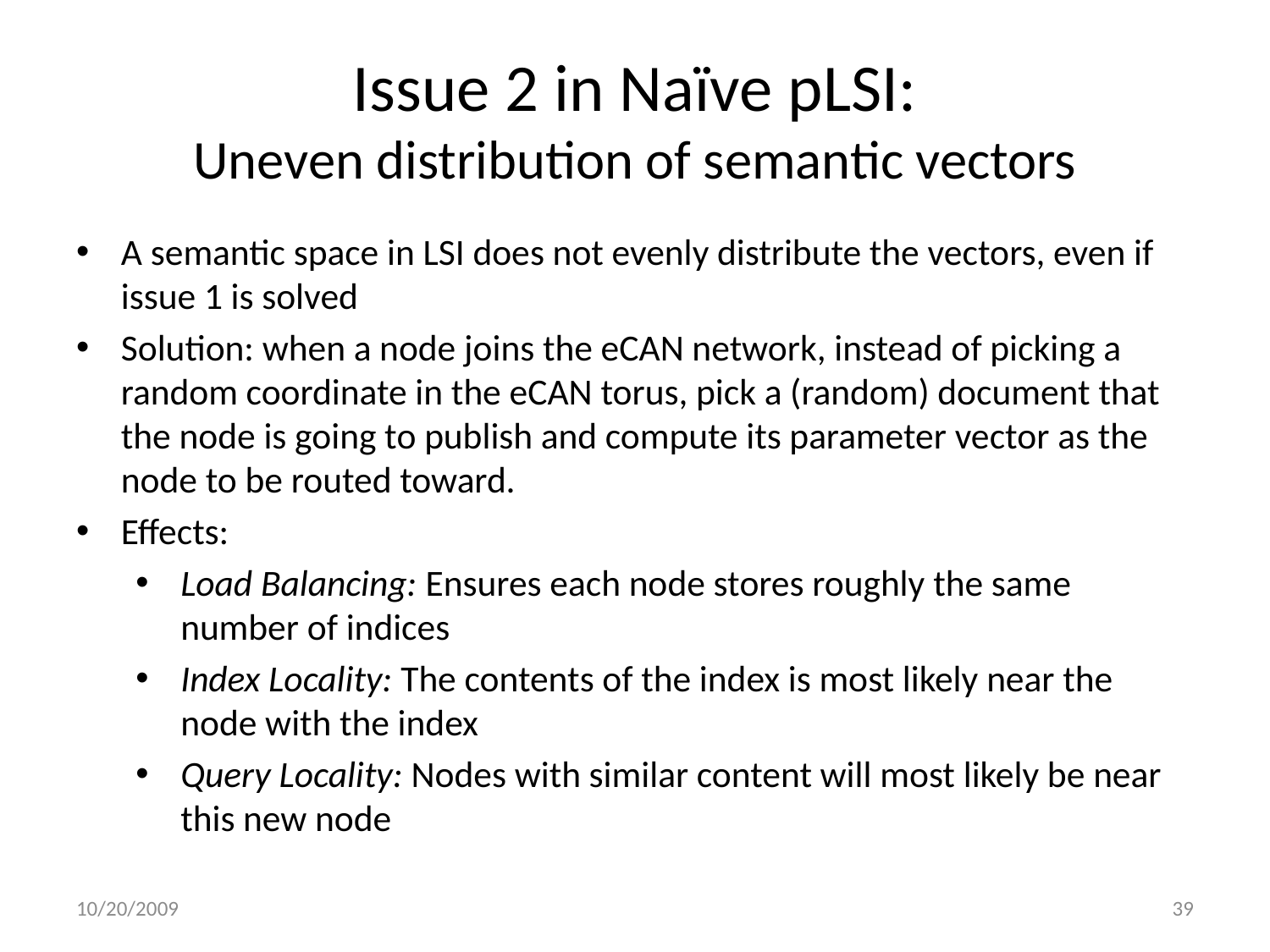

# Issue 2 in Naïve pLSI: Uneven distribution of semantic vectors
A semantic space in LSI does not evenly distribute the vectors, even if issue 1 is solved
Solution: when a node joins the eCAN network, instead of picking a random coordinate in the eCAN torus, pick a (random) document that the node is going to publish and compute its parameter vector as the node to be routed toward.
Effects:
Load Balancing: Ensures each node stores roughly the same number of indices
Index Locality: The contents of the index is most likely near the node with the index
Query Locality: Nodes with similar content will most likely be near this new node

10/20/2009
39